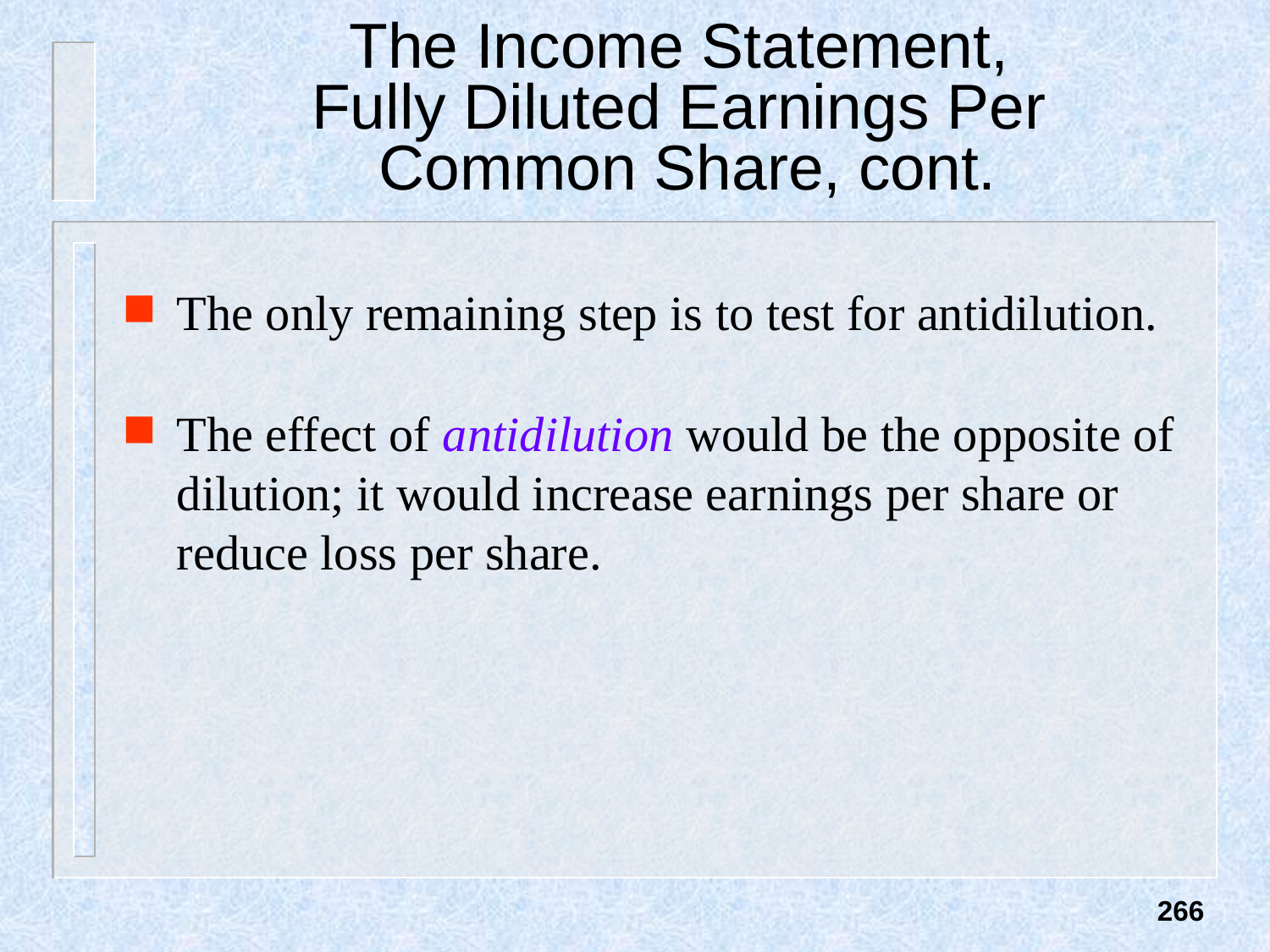

# The Income Statement, Fully Diluted Earnings Per Common Share, cont.
The only remaining step is to test for antidilution.

The effect of antidilution would be the opposite of dilution; it would increase earnings per share or reduce loss per share.
266